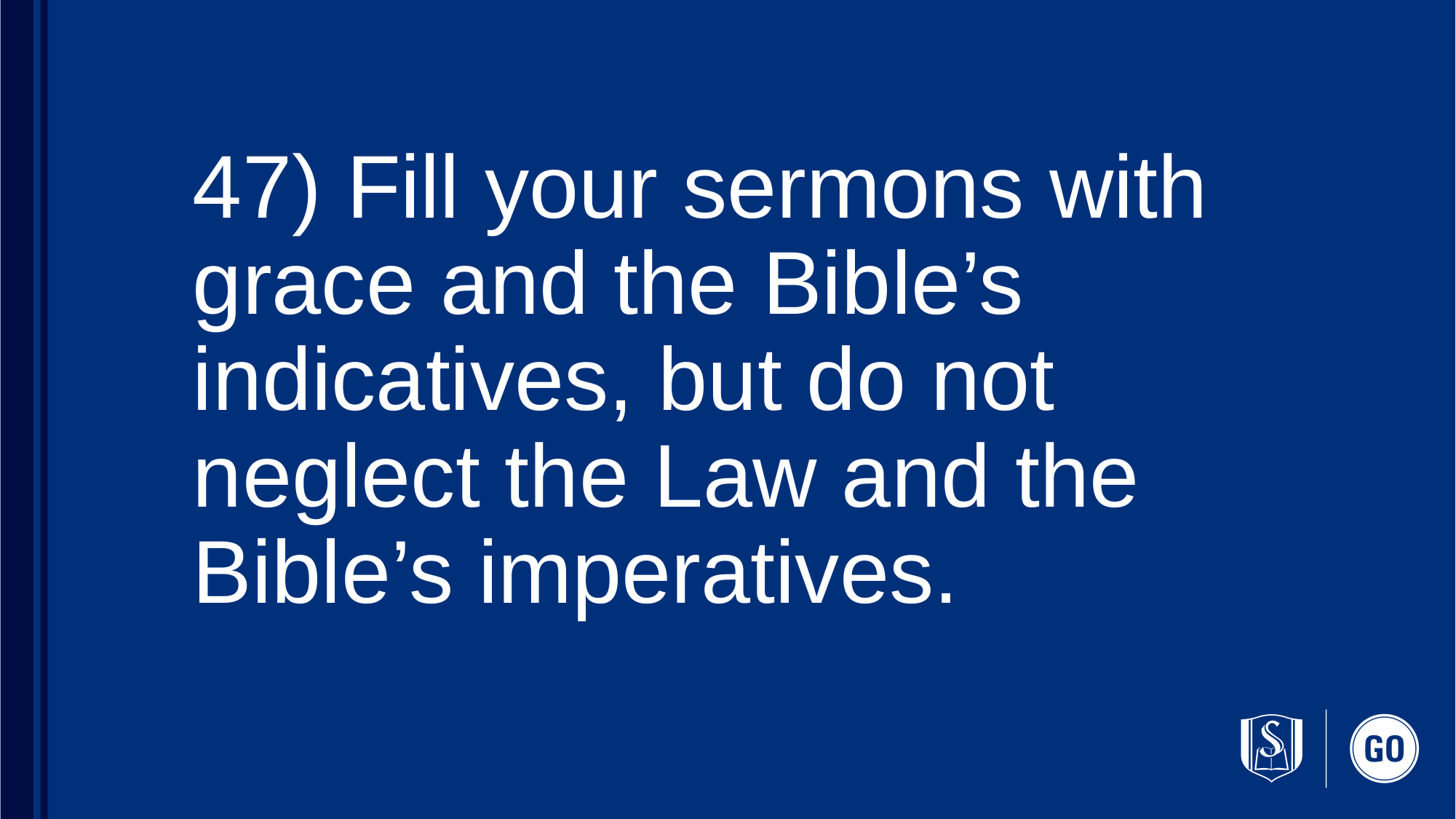

# 47) Fill your sermons with grace and the Bible’s indicatives, but do not neglect the Law and the Bible’s imperatives.